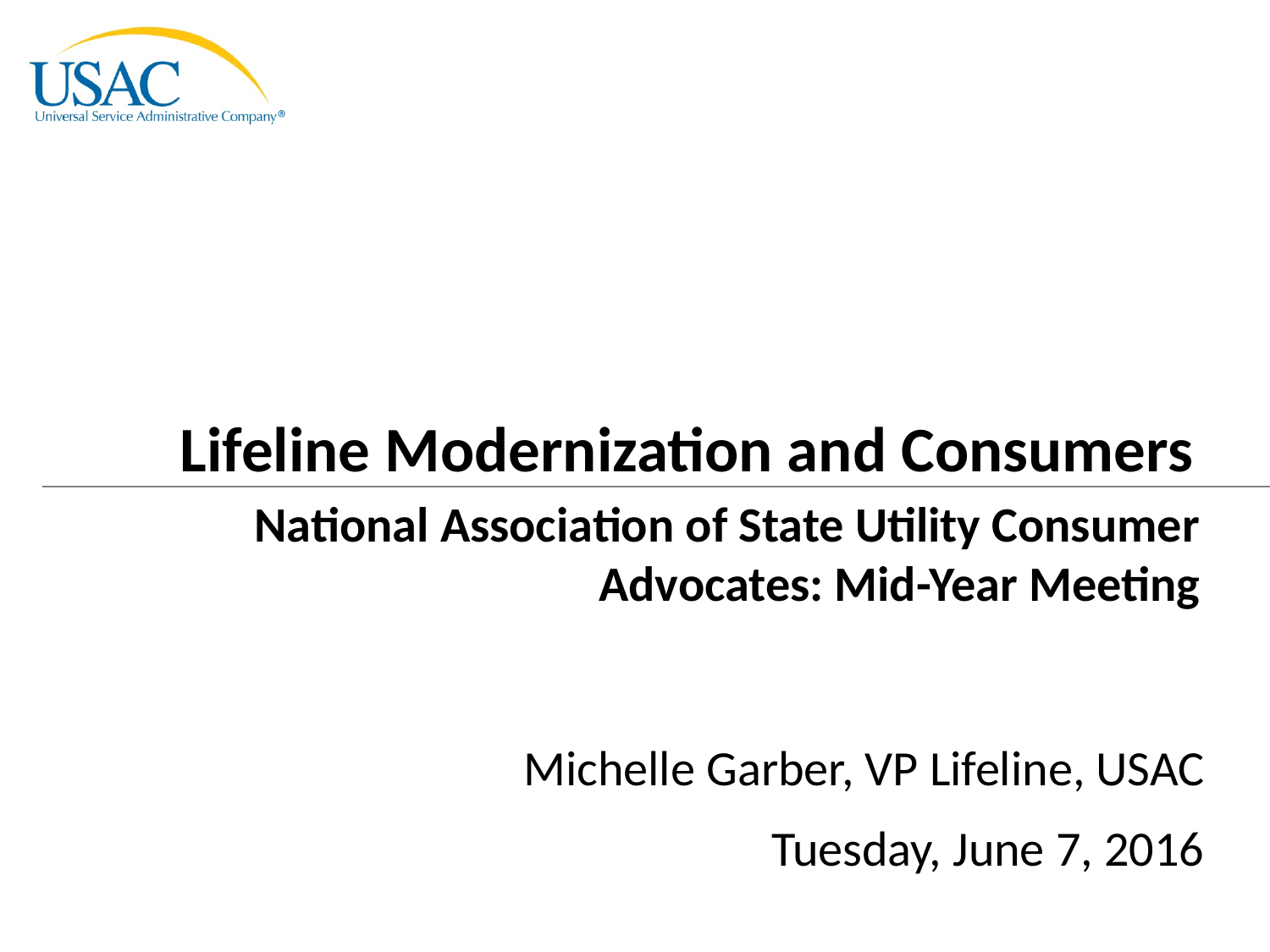

Lifeline Modernization and Consumers
# National Association of State Utility Consumer Advocates: Mid-Year Meeting
Michelle Garber, VP Lifeline, USAC
Tuesday, June 7, 2016